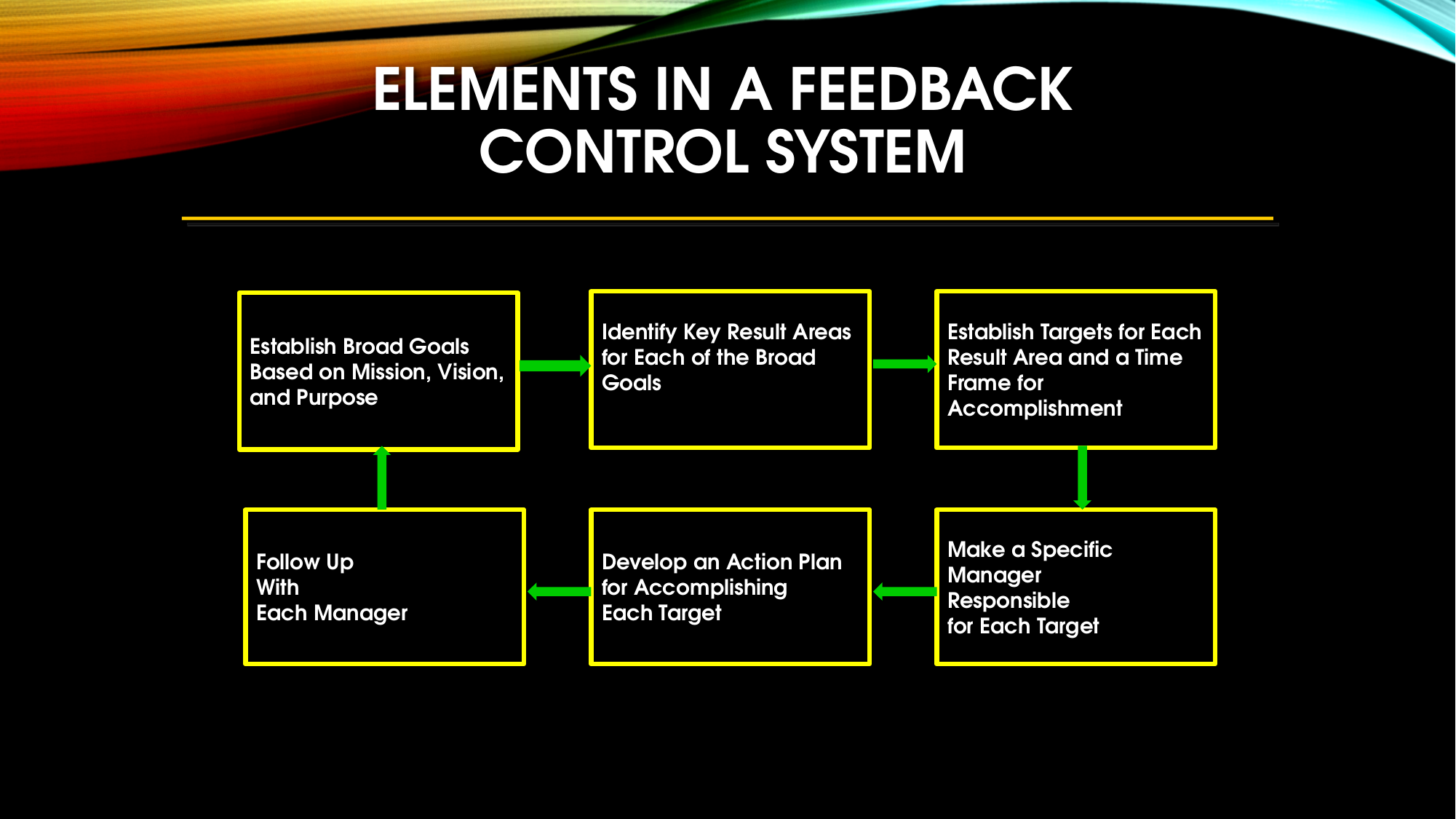

# Elements in a Feedback Control System

Identify Key Result Areas for Each of the Broad Goals

Establish Targets for Each Result Area and a Time Frame for Accomplishment
Establish Broad Goals Based on Mission, Vision,
and Purpose

Follow Up
With
Each Manager
Develop an Action Plan for Accomplishing
Each Target
Make a Specific Manager
Responsible
for Each Target